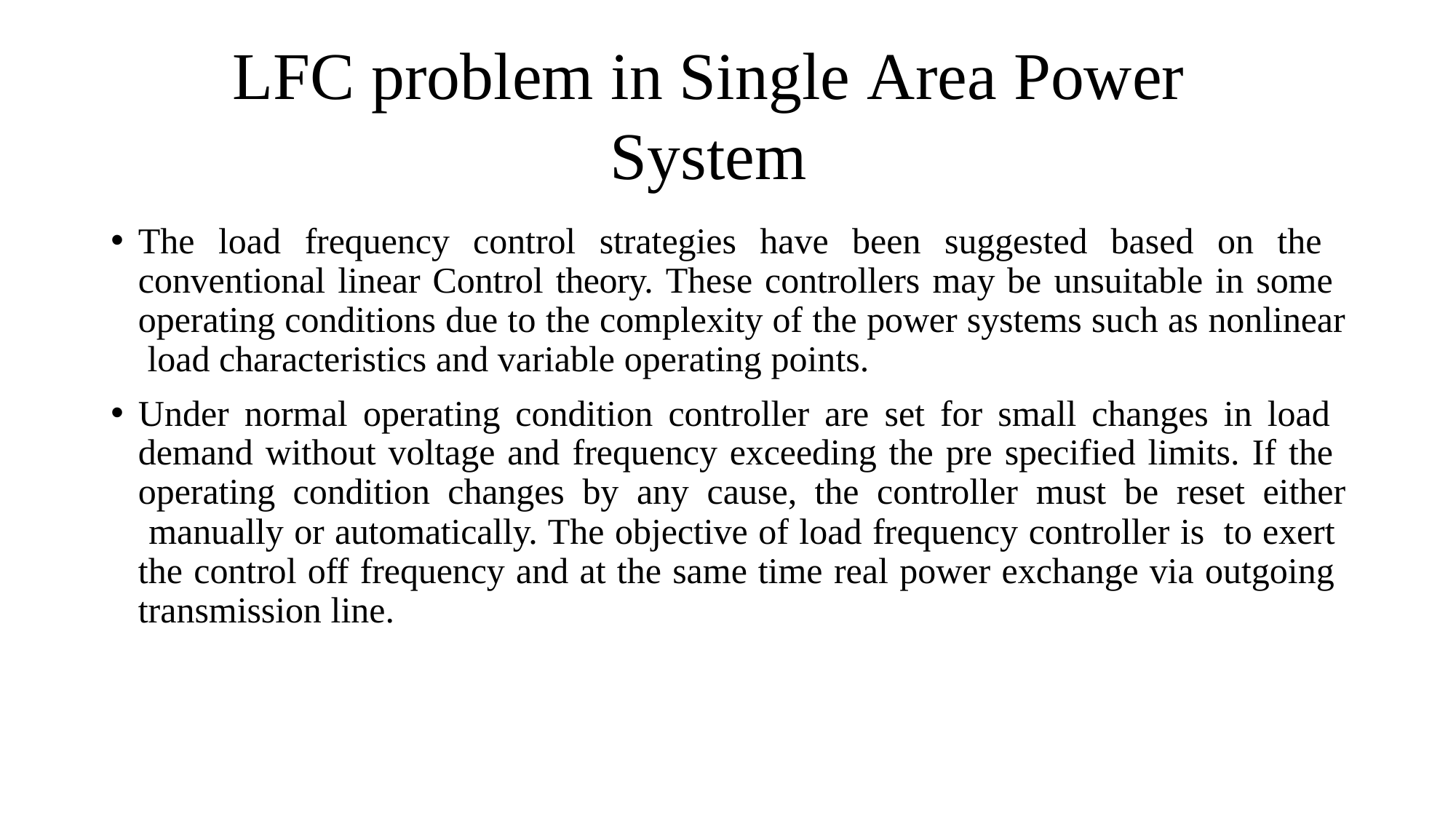

# LFC problem in Single Area Power System
The load frequency control strategies have been suggested based on the  conventional linear Control theory. These controllers may be unsuitable in some  operating conditions due to the complexity of the power systems such as nonlinear  load characteristics and variable operating points.
Under normal operating condition controller are set for small changes in load  demand without voltage and frequency exceeding the pre specified limits. If the  operating condition changes by any cause, the controller must be reset either  manually or automatically. The objective of load frequency controller is to exert  the control off frequency and at the same time real power exchange via outgoing  transmission line.